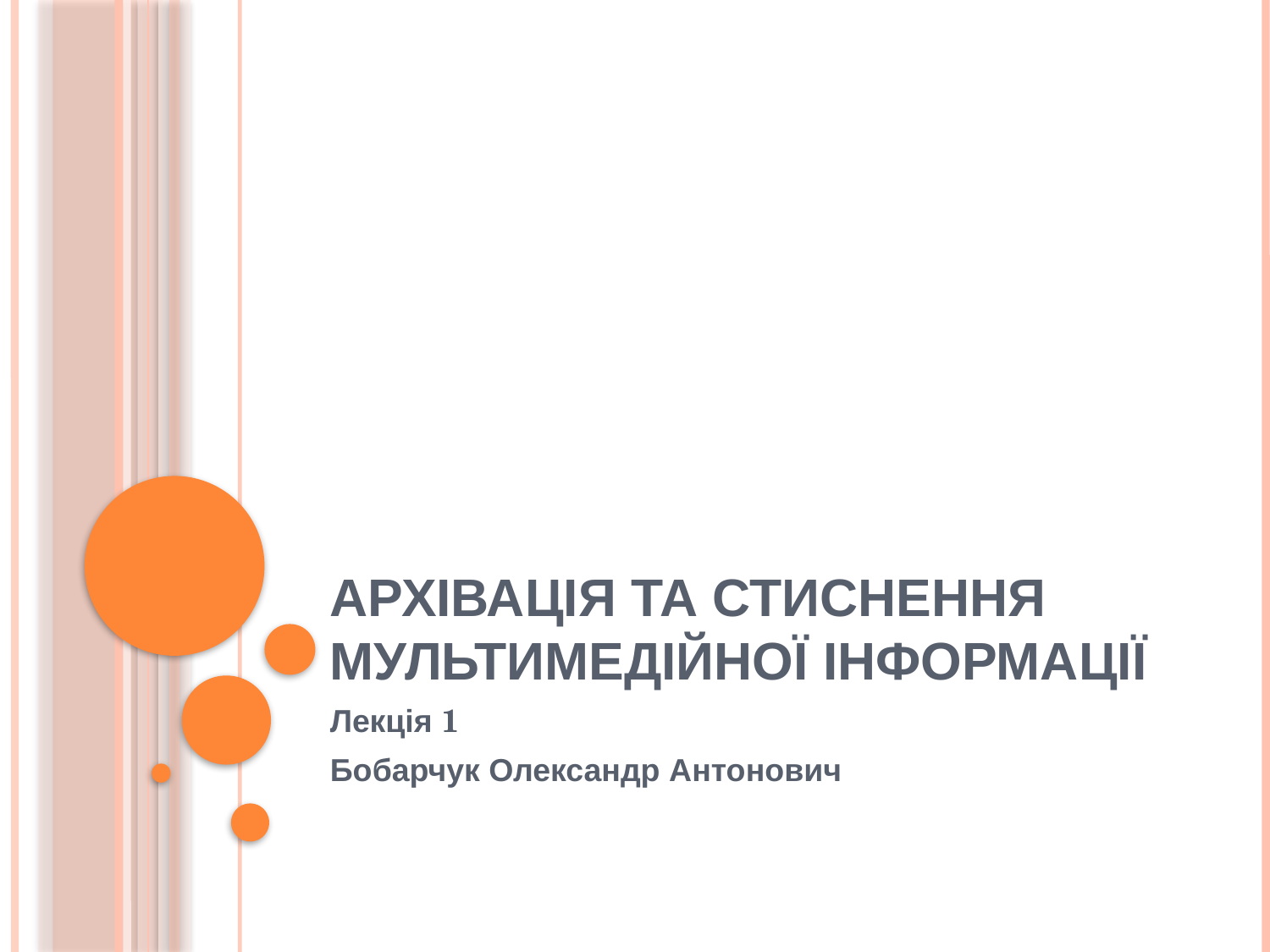

# Архівація та стиснення мультимедійної інформації
Лекція 1
Бобарчук Олександр Антонович